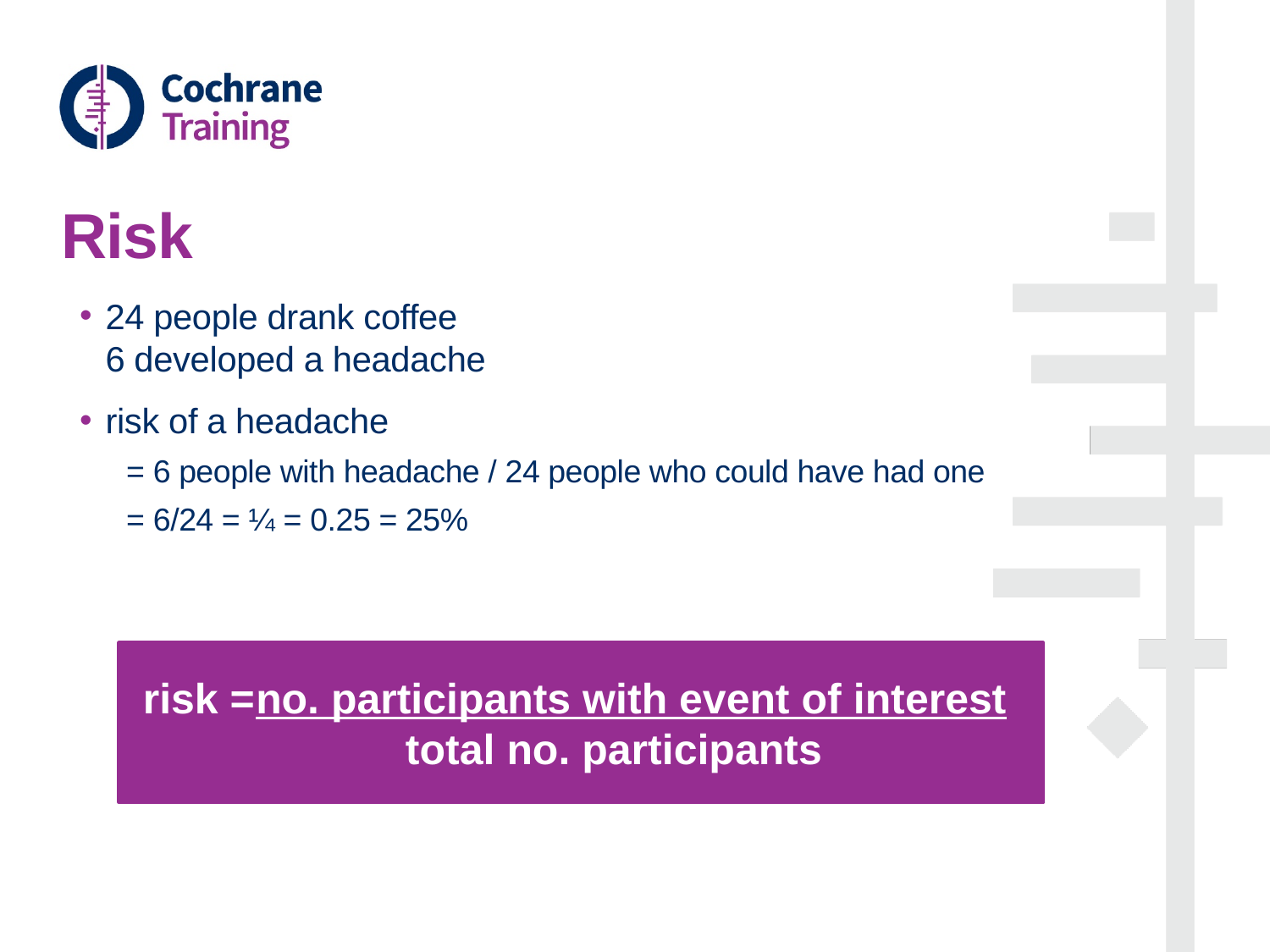

# Risk
24 people drank coffee
6 developed a headache
risk of a headache
  = 6 people with headache / 24 people who could have had one
  = 6/24 = ¼ = 0.25 = 25%

risk =	no. participants with event of interest
total no. participants